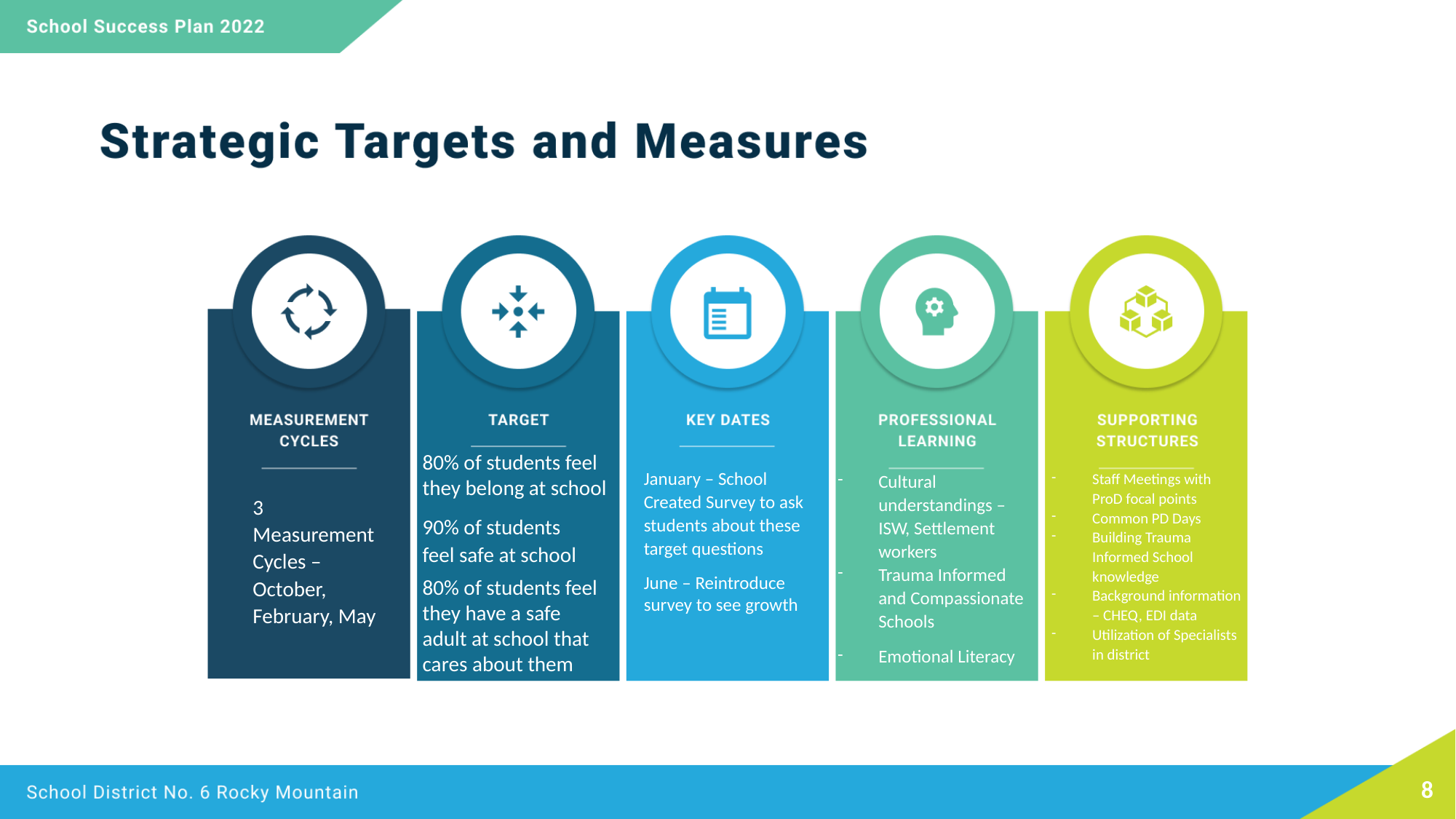

80% of students feel they belong at school
January – School Created Survey to ask students about these target questions
June – Reintroduce survey to see growth
Cultural understandings – ISW, Settlement workers
Trauma Informed and Compassionate Schools
Emotional Literacy
Staff Meetings with ProD focal points
Common PD Days
Building Trauma Informed School knowledge
Background information – CHEQ, EDI data
Utilization of Specialists in district
3 Measurement Cycles – October, February, May
90% of students feel safe at school
80% of students feel they have a safe adult at school that cares about them
8